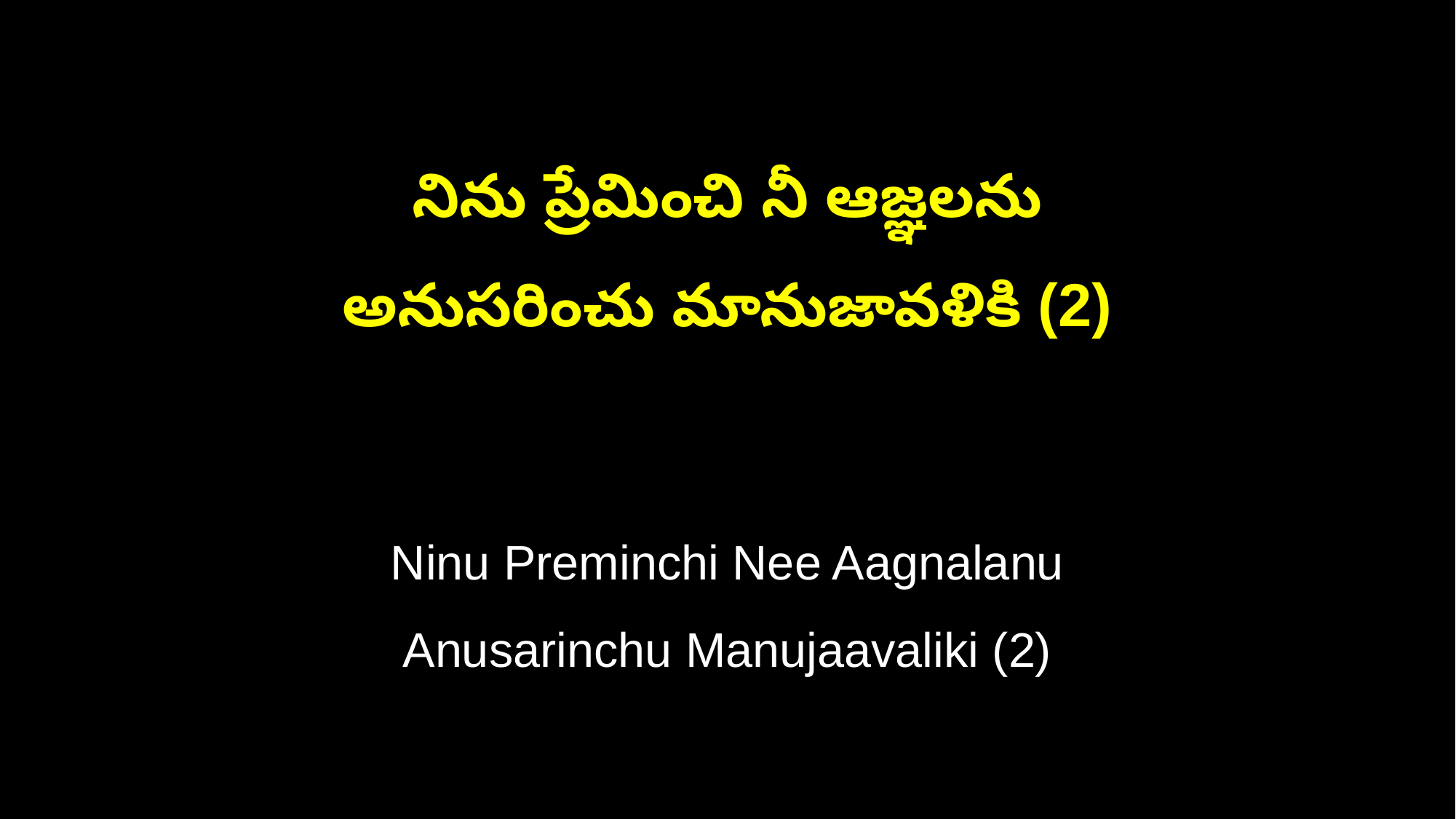

నిను ప్రేమించి నీ ఆజ్ఞలను
అనుసరించు మానుజావళికి (2)
Ninu Preminchi Nee Aagnalanu
Anusarinchu Manujaavaliki (2)